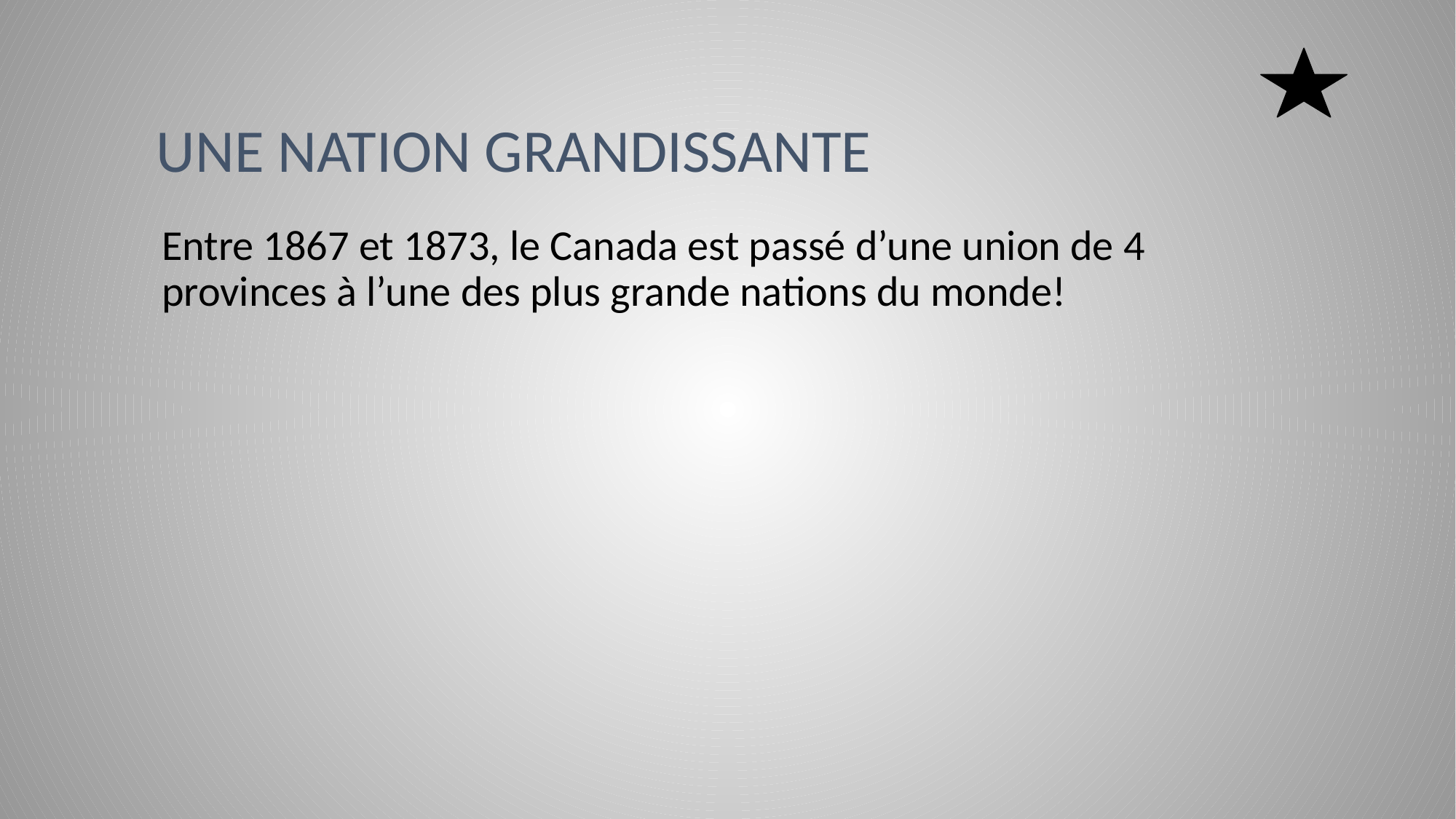

# Une nation grandissante

Entre 1867 et 1873, le Canada est passé d’une union de 4 provinces à l’une des plus grande nations du monde!